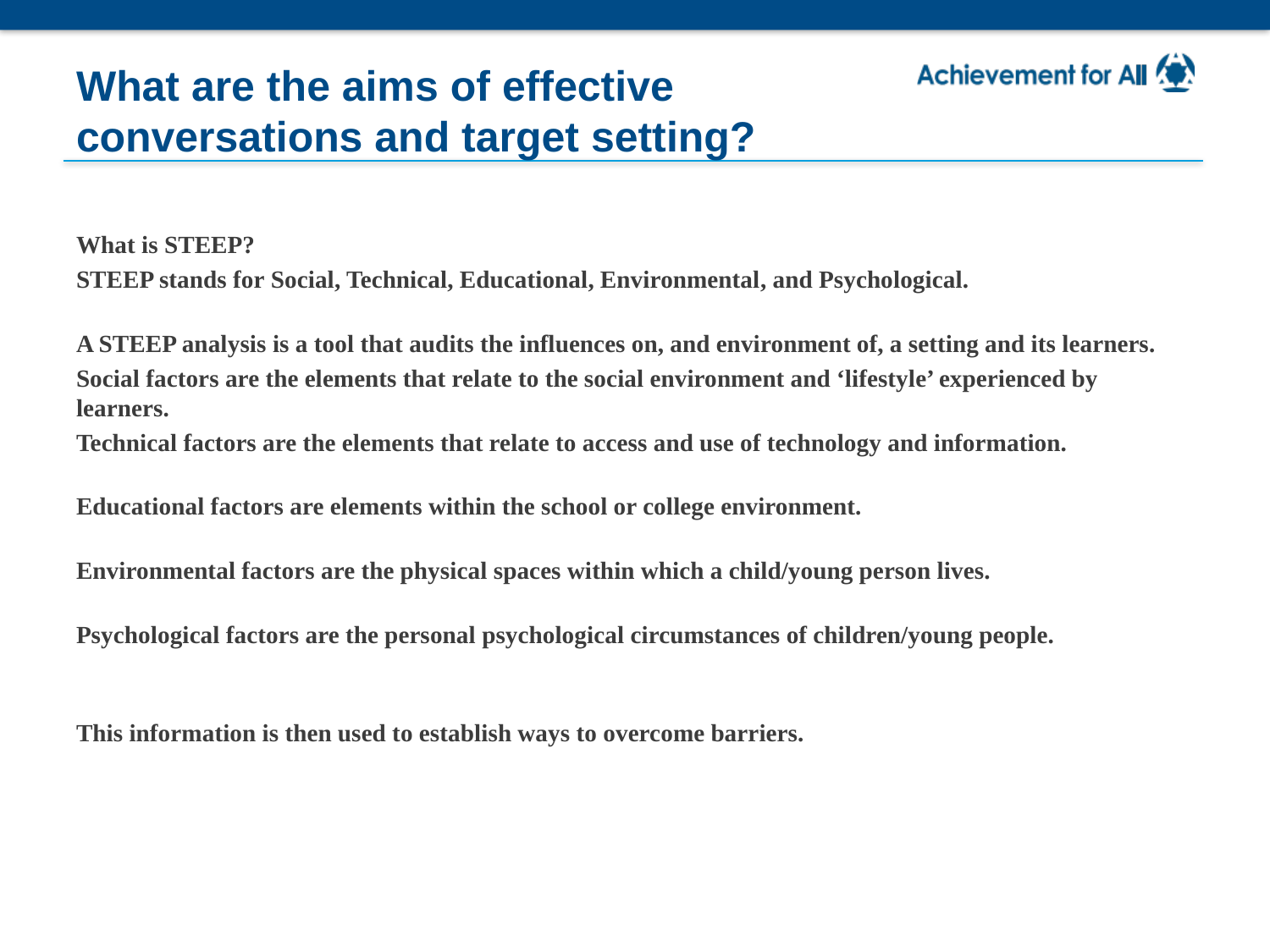

# What are the aims of effective conversations and target setting?
What is STEEP?​​
STEEP stands for Social, Technical, Educational, Environmental​, and Psychological.
A STEEP analysis is a tool that audits the influences on, and environment of, a setting and its learners.
Social factors are the elements that relate to the social environment and ‘lifestyle’ experienced by learners.
Technical factors are the elements that relate to access and use of technology and information.
Educational factors are elements within the school or college environment.
Environmental factors are the physical spaces within which a child/young person lives.
Psychological factors are the personal psychological circumstances of children/young people.​​

This information is then used to establish ways to overcome barriers.